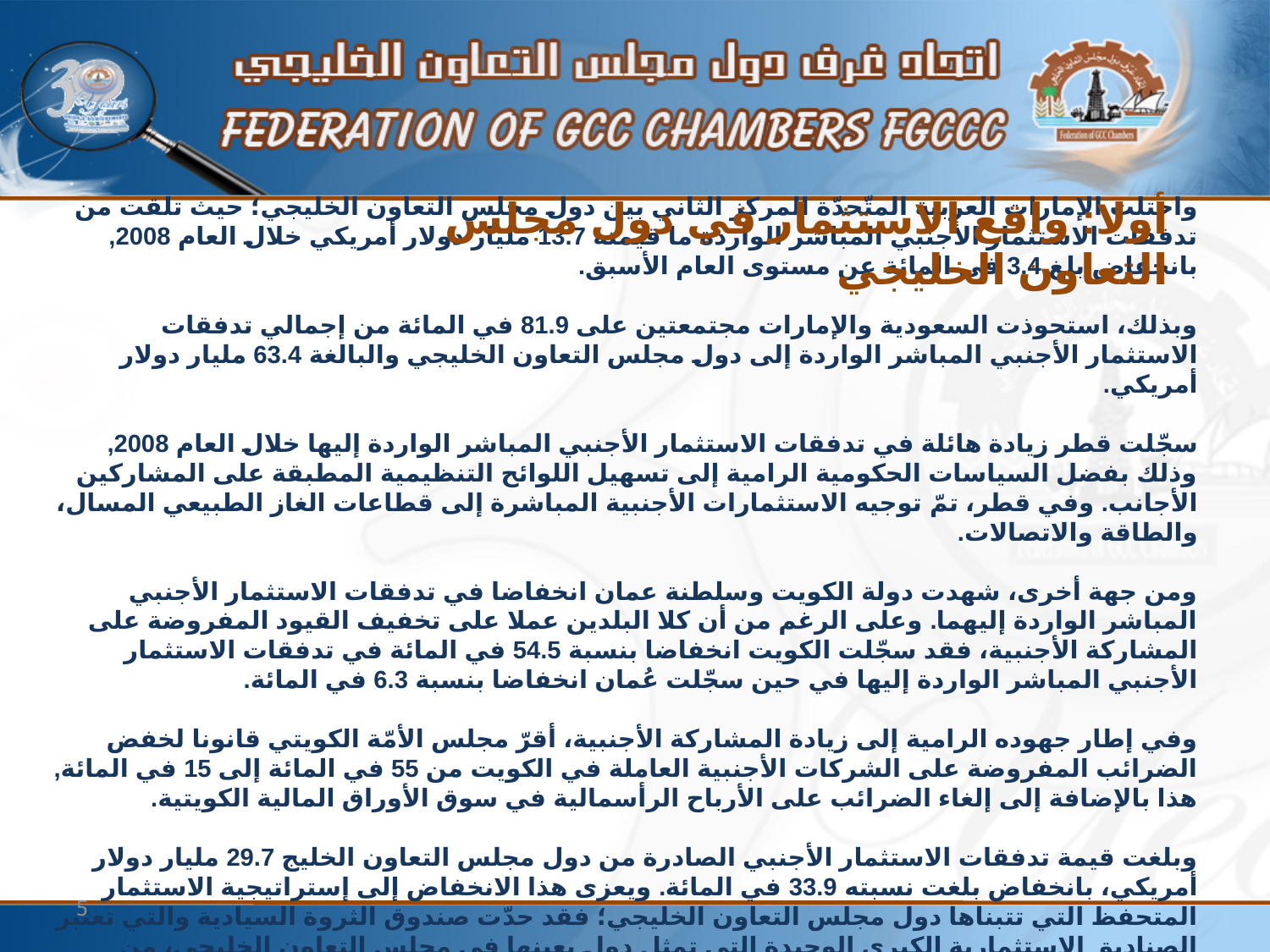

أولا: واقع الاستثمار في دول مجلس التعاون الخليجي
واحتلت الإمارات العربية المتّحدّة المركز الثاني بين دول مجلس التعاون الخليجي؛ حيث تلقت من تدفقات الاستثمار الأجنبي المباشر الواردة ما قيمته 13.7 مليار دولار أمريكي خلال العام 2008, بانخفاض بلغ 3.4 في المائة عن مستوى العام الأسبق.

وبذلك، استحوذت السعودية والإمارات مجتمعتين على 81.9 في المائة من إجمالي تدفقات الاستثمار الأجنبي المباشر الواردة إلى دول مجلس التعاون الخليجي والبالغة 63.4 مليار دولار أمريكي.

سجّلت قطر زيادة هائلة في تدفقات الاستثمار الأجنبي المباشر الواردة إليها خلال العام 2008, وذلك بفضل السياسات الحكومية الرامية إلى تسهيل اللوائح التنظيمية المطبقة على المشاركين الأجانب. وفي قطر، تمّ توجيه الاستثمارات الأجنبية المباشرة إلى قطاعات الغاز الطبيعي المسال، والطاقة والاتصالات. ‎

ومن جهة أخرى، شهدت دولة الكويت وسلطنة عمان انخفاضا في تدفقات الاستثمار الأجنبي المباشر الواردة إليهما. وعلى الرغم من أن كلا البلدين عملا على تخفيف القيود المفروضة على المشاركة الأجنبية، فقد سجّلت الكويت انخفاضا بنسبة 54.5 في المائة في تدفقات الاستثمار الأجنبي المباشر الواردة إليها في حين سجّلت عُمان انخفاضا بنسبة 6.3 في المائة.

وفي إطار جهوده الرامية إلى زيادة المشاركة الأجنبية، أقرّ مجلس الأمّة الكويتي قانونا لخفض الضرائب المفروضة على الشركات الأجنبية العاملة في الكويت من 55 في المائة إلى 15 في المائة, هذا بالإضافة إلى إلغاء الضرائب على الأرباح الرأسمالية في سوق الأوراق المالية الكويتية.  ‎

وبلغت قيمة تدفقات الاستثمار الأجنبي الصادرة من دول مجلس التعاون الخليج 29.7 مليار دولار أمريكي، بانخفاض بلغت نسبته 33.9 في المائة. ويعزى هذا الانخفاض إلى إستراتيجية الاستثمار المتحفظ التي تتبناها دول مجلس التعاون الخليجي؛ فقد حدّت صندوق الثروة السيادية والتي تعتبر الصناديق الاستثمارية الكبرى الوحيدة التي تمثل دول بعينها في مجلس التعاون الخليجي، من استثماراتها إلى حين العثور على فرص استثمارية مغرية.

5